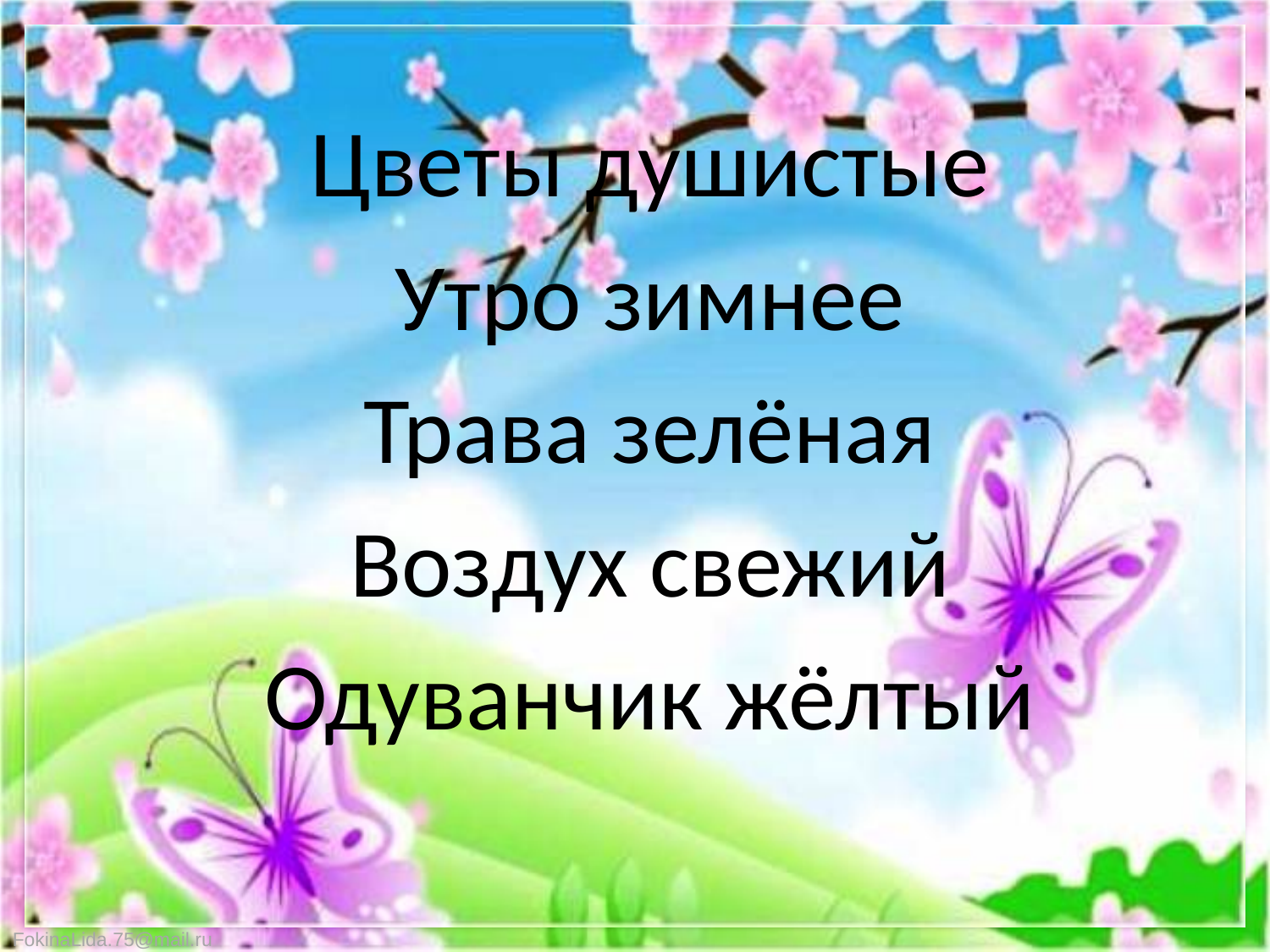

Цветы душистые
Утро зимнее
Трава зелёная
Воздух свежий
Одуванчик жёлтый